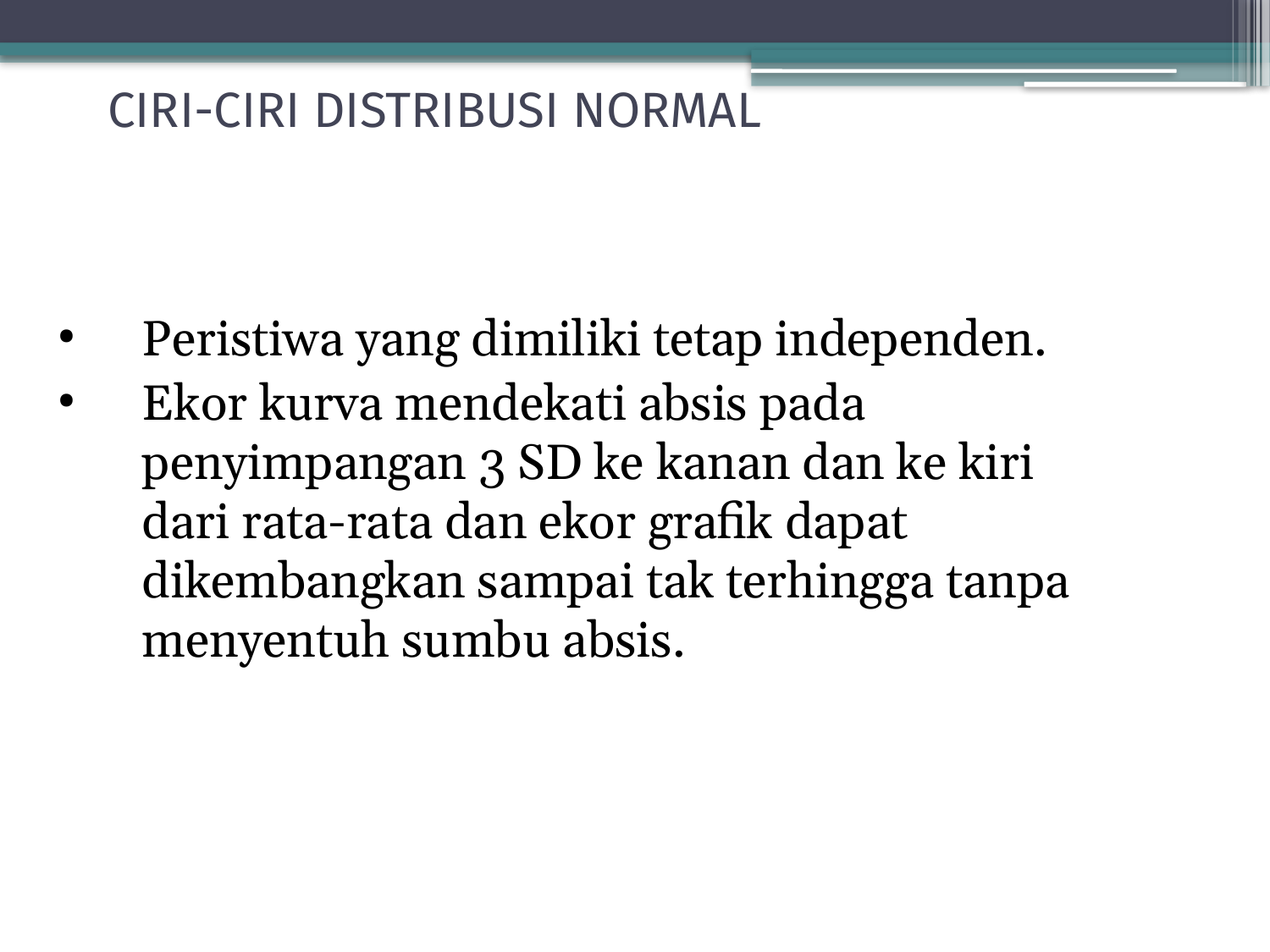

# CIRI-CIRI DISTRIBUSI NORMAL

Peristiwa yang dimiliki tetap independen.
Ekor kurva mendekati absis pada penyimpangan 3 SD ke kanan dan ke kiri dari rata-rata dan ekor grafik dapat dikembangkan sampai tak terhingga tanpa menyentuh sumbu absis.